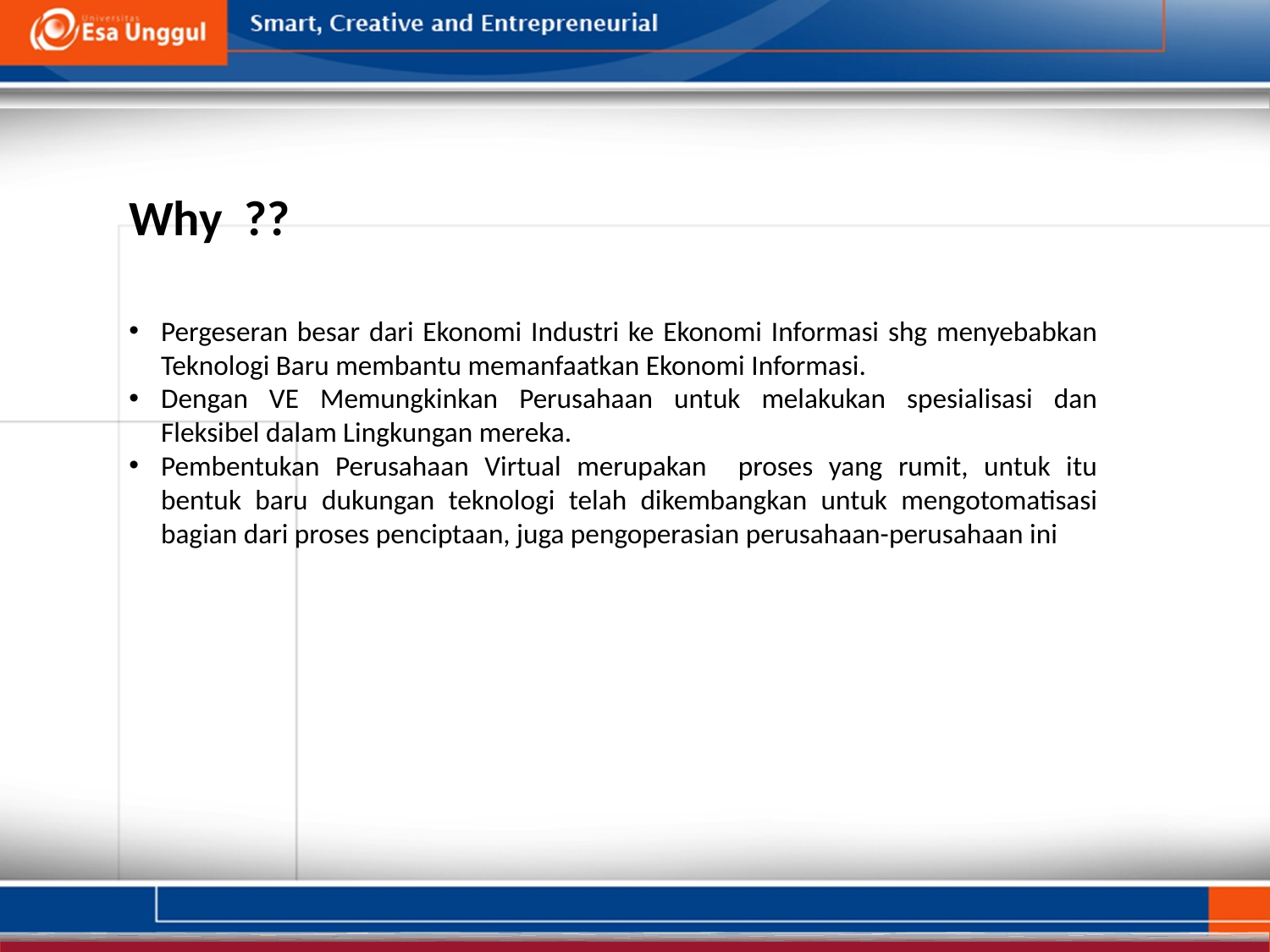

Why  ??
Pergeseran besar dari Ekonomi Industri ke Ekonomi Informasi shg menyebabkan Teknologi Baru membantu memanfaatkan Ekonomi Informasi.
Dengan VE Memungkinkan Perusahaan untuk melakukan spesialisasi dan Fleksibel dalam Lingkungan mereka.
Pembentukan Perusahaan Virtual merupakan  proses yang rumit, untuk itu bentuk baru dukungan teknologi telah dikembangkan untuk mengotomatisasi bagian dari proses penciptaan, juga pengoperasian perusahaan-perusahaan ini